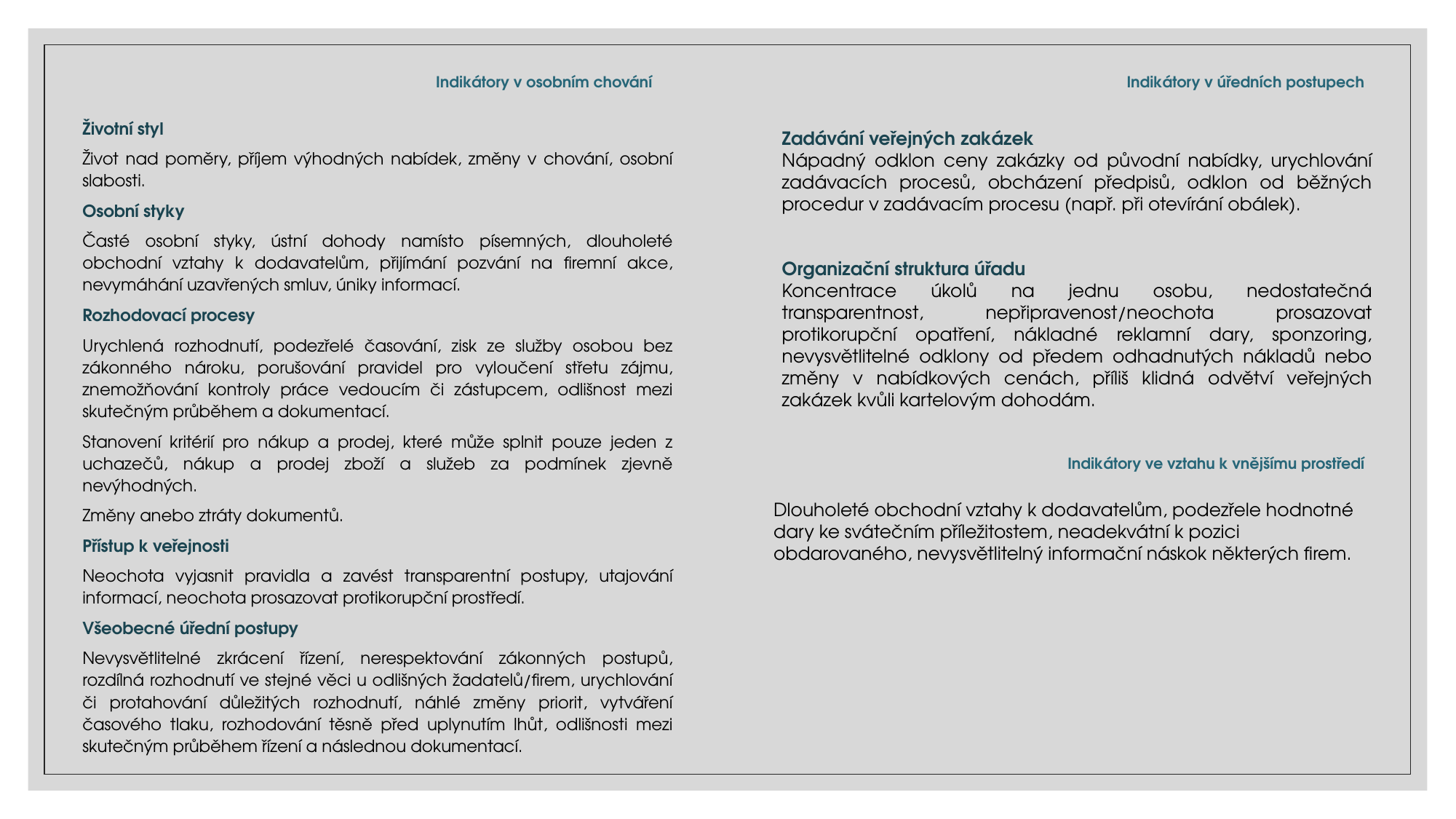

Indikátory v osobním chování
Indikátory v úředních postupech
Životní styl
Život nad poměry, příjem výhodných nabídek, změny v chování, osobní slabosti.
Osobní styky
Časté osobní styky, ústní dohody namísto písemných, dlouholeté obchodní vztahy k dodavatelům, přijímání pozvání na firemní akce, nevymáhání uzavřených smluv, úniky informací.
Rozhodovací procesy
Urychlená rozhodnutí, podezřelé časování, zisk ze služby osobou bez zákonného nároku, porušování pravidel pro vyloučení střetu zájmu, znemožňování kontroly práce vedoucím či zástupcem, odlišnost mezi skutečným průběhem a dokumentací.
Stanovení kritérií pro nákup a prodej, které může splnit pouze jeden z uchazečů, nákup a prodej zboží a služeb za podmínek zjevně nevýhodných.
Změny anebo ztráty dokumentů.
Přístup k veřejnosti
Neochota vyjasnit pravidla a zavést transparentní postupy, utajování informací, neochota prosazovat protikorupční prostředí.
Všeobecné úřední postupy
Nevysvětlitelné zkrácení řízení, nerespektování zákonných postupů, rozdílná rozhodnutí ve stejné věci u odlišných žadatelů/firem, urychlování či protahování důležitých rozhodnutí, náhlé změny priorit, vytváření časového tlaku, rozhodování těsně před uplynutím lhůt, odlišnosti mezi skutečným průběhem řízení a následnou dokumentací.

Zadávání veřejných zakázek
Nápadný odklon ceny zakázky od původní nabídky, urychlování zadávacích procesů, obcházení předpisů, odklon od běžných procedur v zadávacím procesu (např. při otevírání obálek).

Organizační struktura úřadu
Koncentrace úkolů na jednu osobu, nedostatečná transparentnost, nepřipravenost/neochota prosazovat protikorupční opatření, nákladné reklamní dary, sponzoring, nevysvětlitelné odklony od předem odhadnutých nákladů nebo změny v nabídkových cenách, příliš klidná odvětví veřejných zakázek kvůli kartelovým dohodám.
Indikátory ve vztahu k vnějšímu prostředí
Dlouholeté obchodní vztahy k dodavatelům, podezřele hodnotné dary ke svátečním příležitostem, neadekvátní k pozici obdarovaného, nevysvětlitelný informační náskok některých firem.